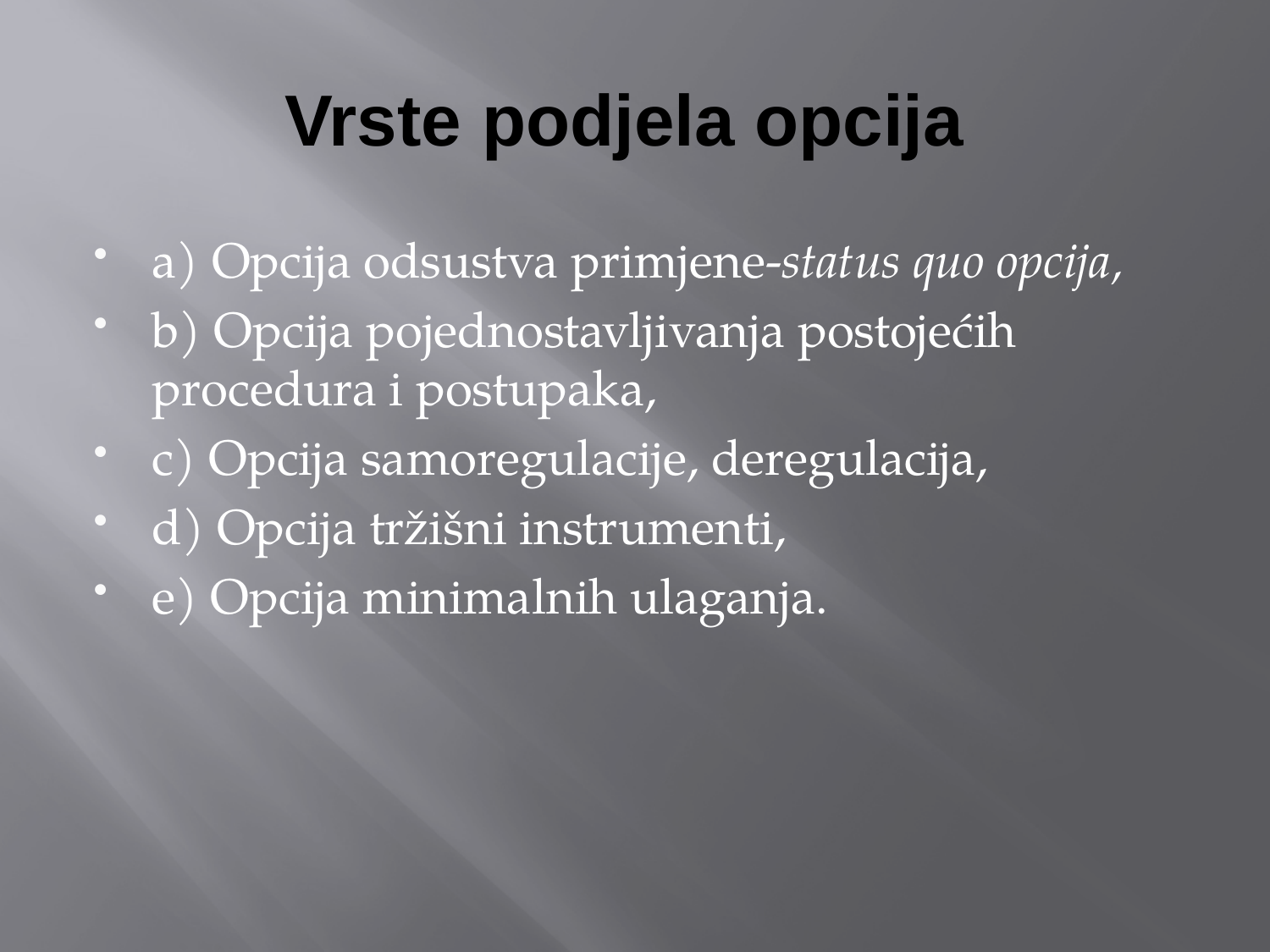

# Vrste podjela opcija
a) Opcija odsustva primjene-status quo opcija,
b) Opcija pojednostavljivanja postojećih procedura i postupaka,
c) Opcija samoregulacije, deregulacija,
d) Opcija tržišni instrumenti,
e) Opcija minimalnih ulaganja.